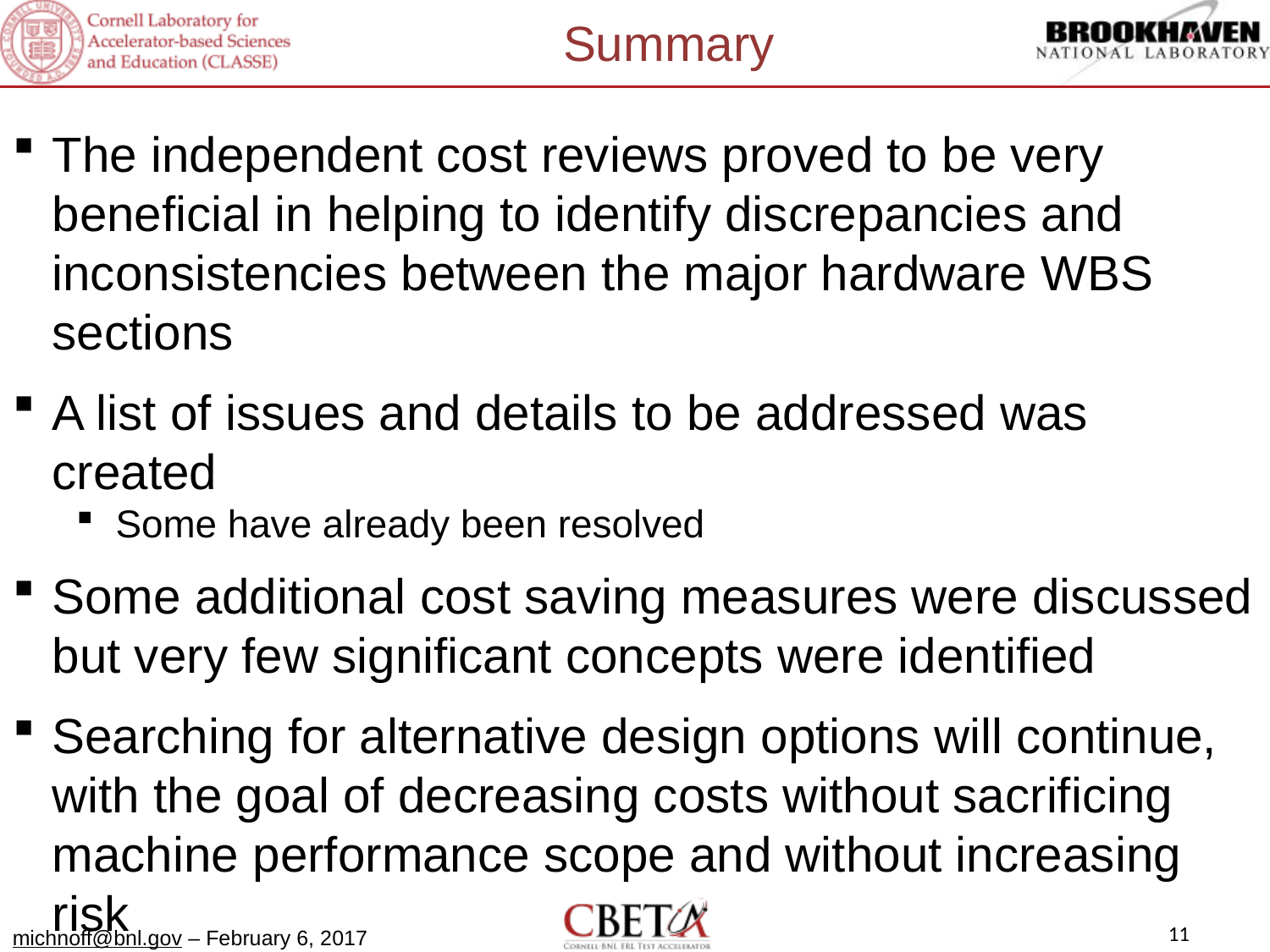

Summary
The independent cost reviews proved to be very beneficial in helping to identify discrepancies and inconsistencies between the major hardware WBS sections

A list of issues and details to be addressed was created
Some have already been resolved

Some additional cost saving measures were discussed but very few significant concepts were identified

Searching for alternative design options will continue, with the goal of decreasing costs without sacrificing machine performance scope and without increasing risk

Review of costs will continue